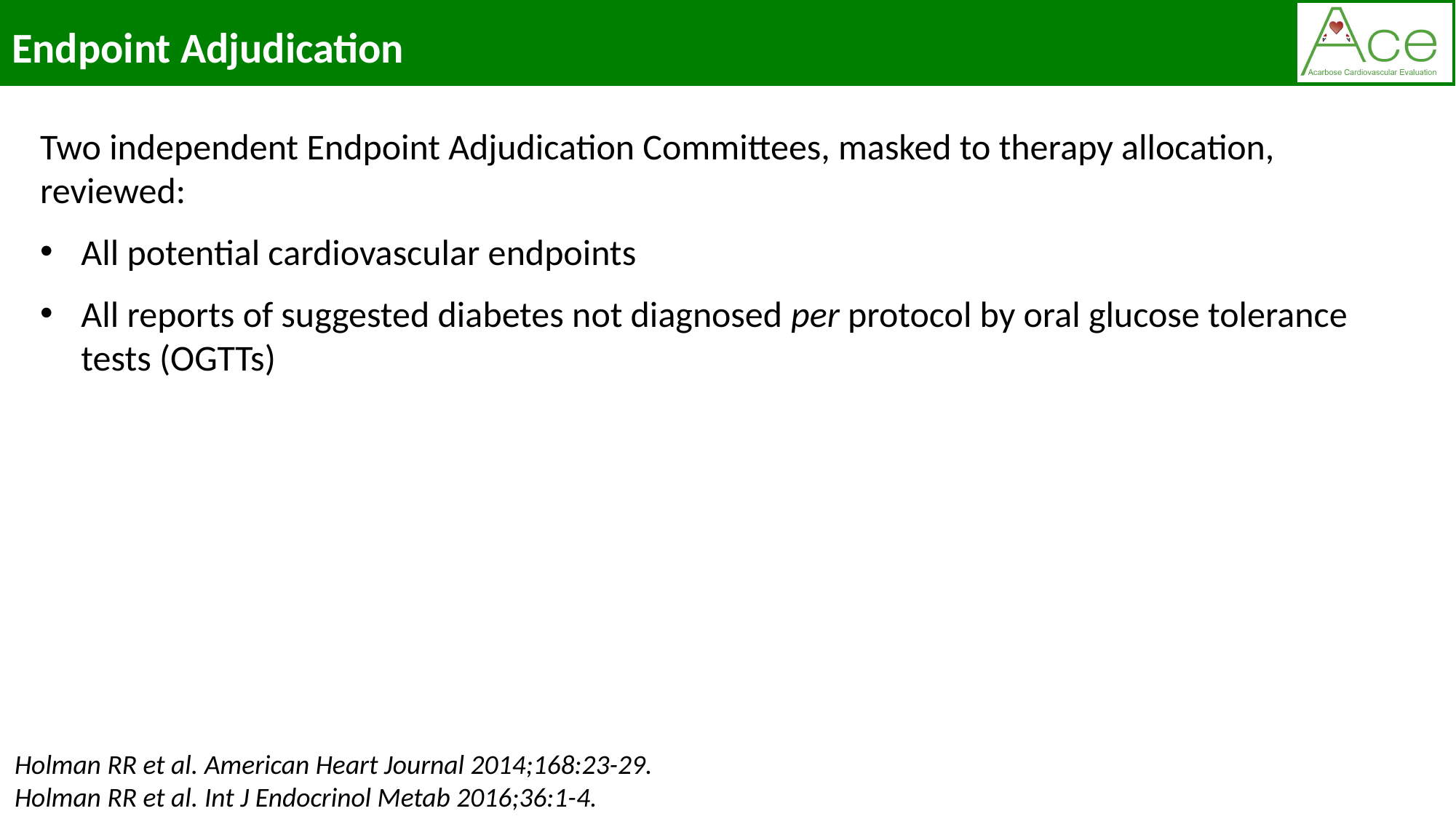

Endpoint Adjudication
Two independent Endpoint Adjudication Committees, masked to therapy allocation, reviewed:
All potential cardiovascular endpoints
All reports of suggested diabetes not diagnosed per protocol by oral glucose tolerance tests (OGTTs)
Holman RR et al. American Heart Journal 2014;168:23-29.
Holman RR et al. Int J Endocrinol Metab 2016;36:1-4.